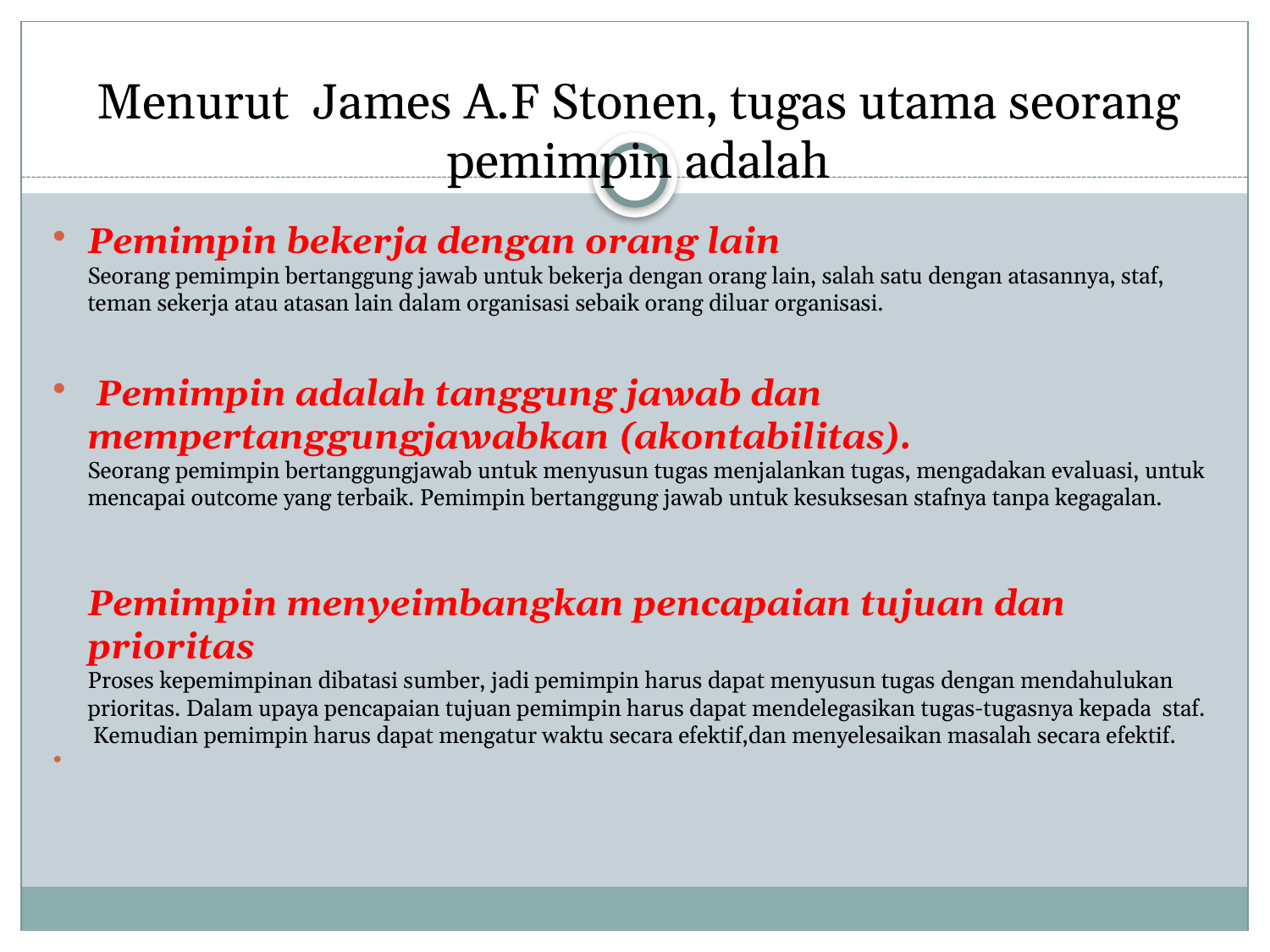

# Menurut  James A.F Stonen, tugas utama seorang pemimpin adalah
Pemimpin bekerja dengan orang lain
	Seorang pemimpin bertanggung jawab untuk bekerja dengan orang lain, salah satu dengan atasannya, staf, teman sekerja atau atasan lain dalam organisasi sebaik orang diluar organisasi.

 Pemimpin adalah tanggung jawab dan mempertanggungjawabkan (akontabilitas).
	Seorang pemimpin bertanggungjawab untuk menyusun tugas menjalankan tugas, mengadakan evaluasi, untuk mencapai outcome yang terbaik. Pemimpin bertanggung jawab untuk kesuksesan stafnya tanpa kegagalan.

	Pemimpin menyeimbangkan pencapaian tujuan dan prioritas
	Proses kepemimpinan dibatasi sumber, jadi pemimpin harus dapat menyusun tugas dengan mendahulukan prioritas. Dalam upaya pencapaian tujuan pemimpin harus dapat mendelegasikan tugas-tugasnya kepada  staf.  Kemudian pemimpin harus dapat mengatur waktu secara efektif,dan menyelesaikan masalah secara efektif.